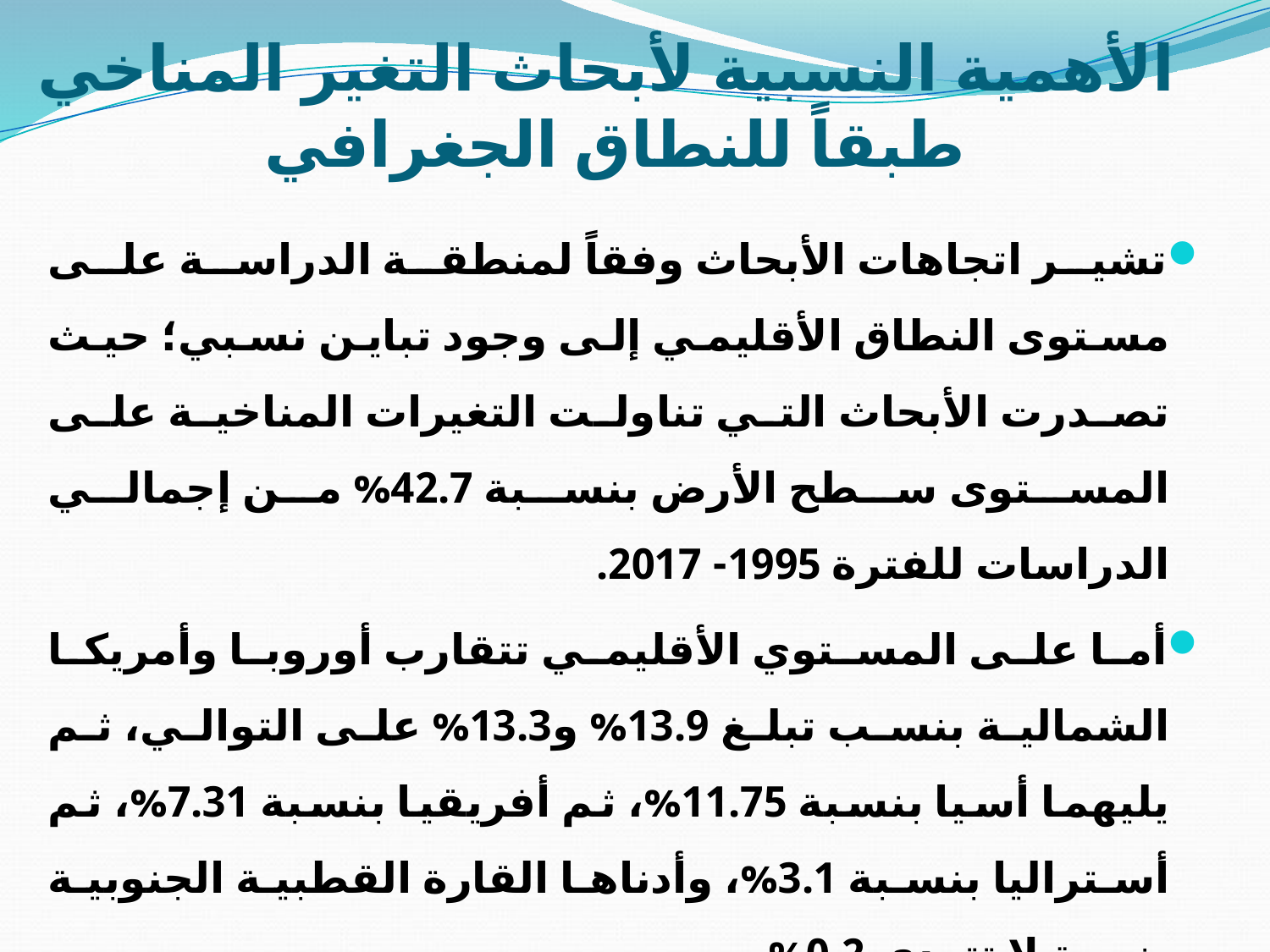

# الأهمية النسبية لأبحاث التغير المناخي طبقاً للنطاق الجغرافي
تشير اتجاهات الأبحاث وفقاً لمنطقة الدراسة على مستوى النطاق الأقليمي إلى وجود تباين نسبي؛ حيث تصدرت الأبحاث التي تناولت التغيرات المناخية على المستوى سطح الأرض بنسبة 42.7% من إجمالي الدراسات للفترة 1995- 2017.
أما على المستوي الأقليمي تتقارب أوروبا وأمريكا الشمالية بنسب تبلغ 13.9% و13.3% على التوالي، ثم يليهما أسيا بنسبة 11.75%، ثم أفريقيا بنسبة 7.31%، ثم أستراليا بنسبة 3.1%، وأدناها القارة القطبية الجنوبية بنسبة لا تتعدى 0.2%..
أما المسطحات المائية الممثلة في المحيطات فلا تتعدي نسب الأبحاث التي تتناولها بالدراسة ما بين 1.1% و2.22%.